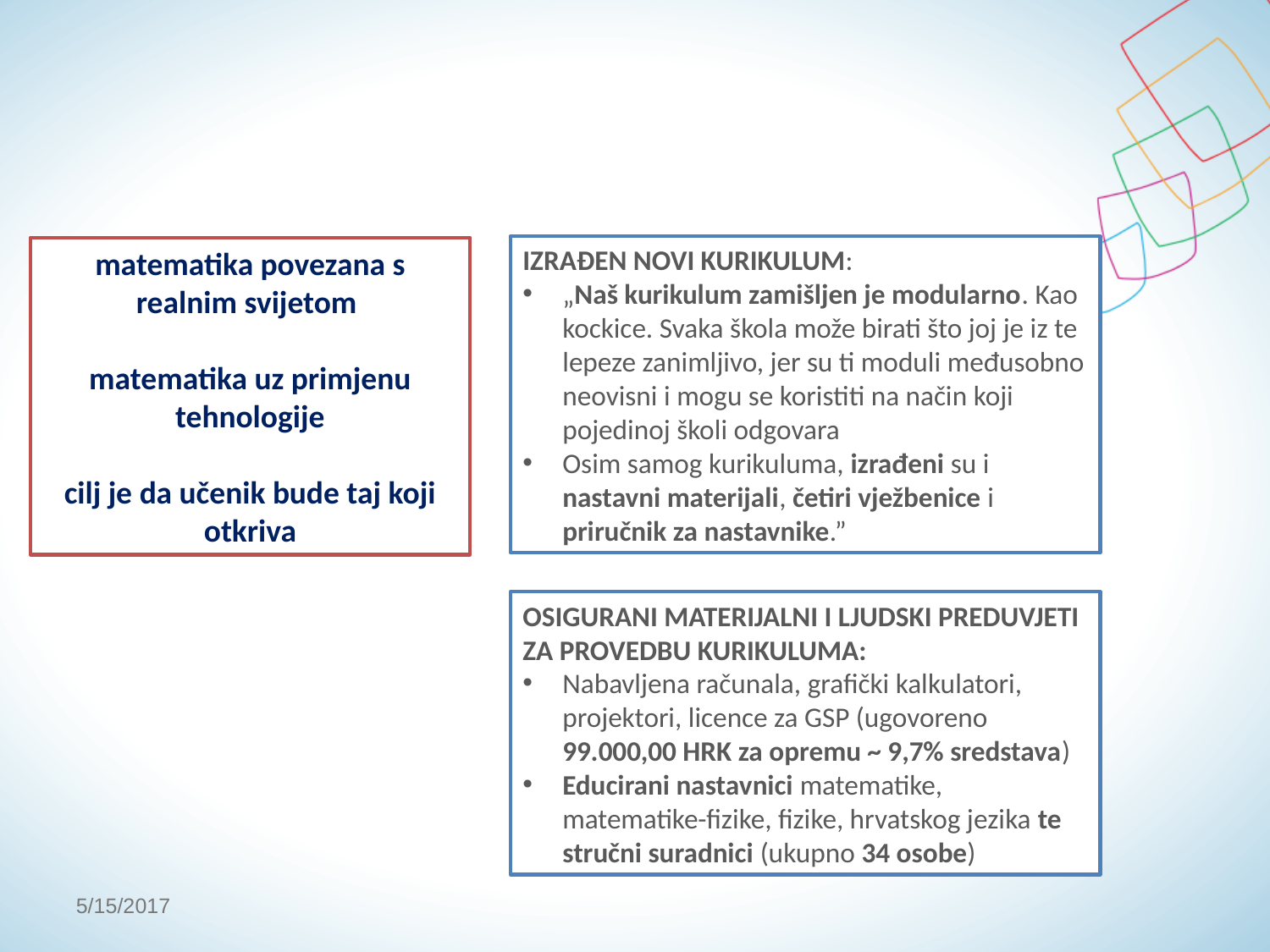

IZRAĐEN NOVI KURIKULUM:
„Naš kurikulum zamišljen je modularno. Kao kockice. Svaka škola može birati što joj je iz te lepeze zanimljivo, jer su ti moduli međusobno neovisni i mogu se koristiti na način koji pojedinoj školi odgovara
Osim samog kurikuluma, izrađeni su i nastavni materijali, četiri vježbenice i priručnik za nastavnike.”
matematika povezana s realnim svijetom

matematika uz primjenu tehnologije

cilj je da učenik bude taj koji otkriva
OSIGURANI MATERIJALNI I LJUDSKI PREDUVJETI ZA PROVEDBU KURIKULUMA:
Nabavljena računala, grafički kalkulatori, projektori, licence za GSP (ugovoreno 99.000,00 HRK za opremu ~ 9,7% sredstava)
Educirani nastavnici matematike, matematike-fizike, fizike, hrvatskog jezika te stručni suradnici (ukupno 34 osobe)